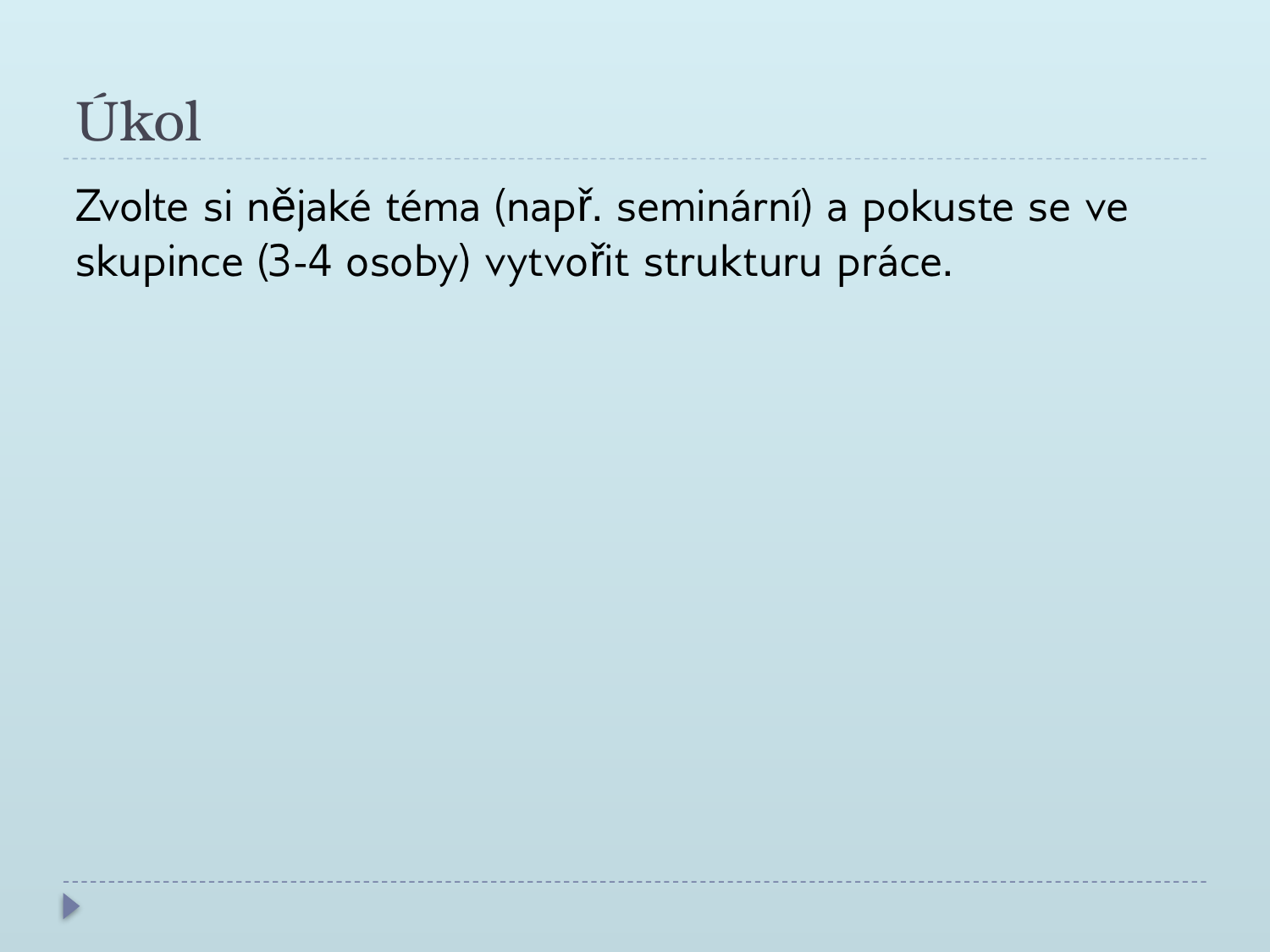

# Úkol
Zvolte si nějaké téma (např. seminární) a pokuste se ve skupince (3-4 osoby) vytvořit strukturu práce.